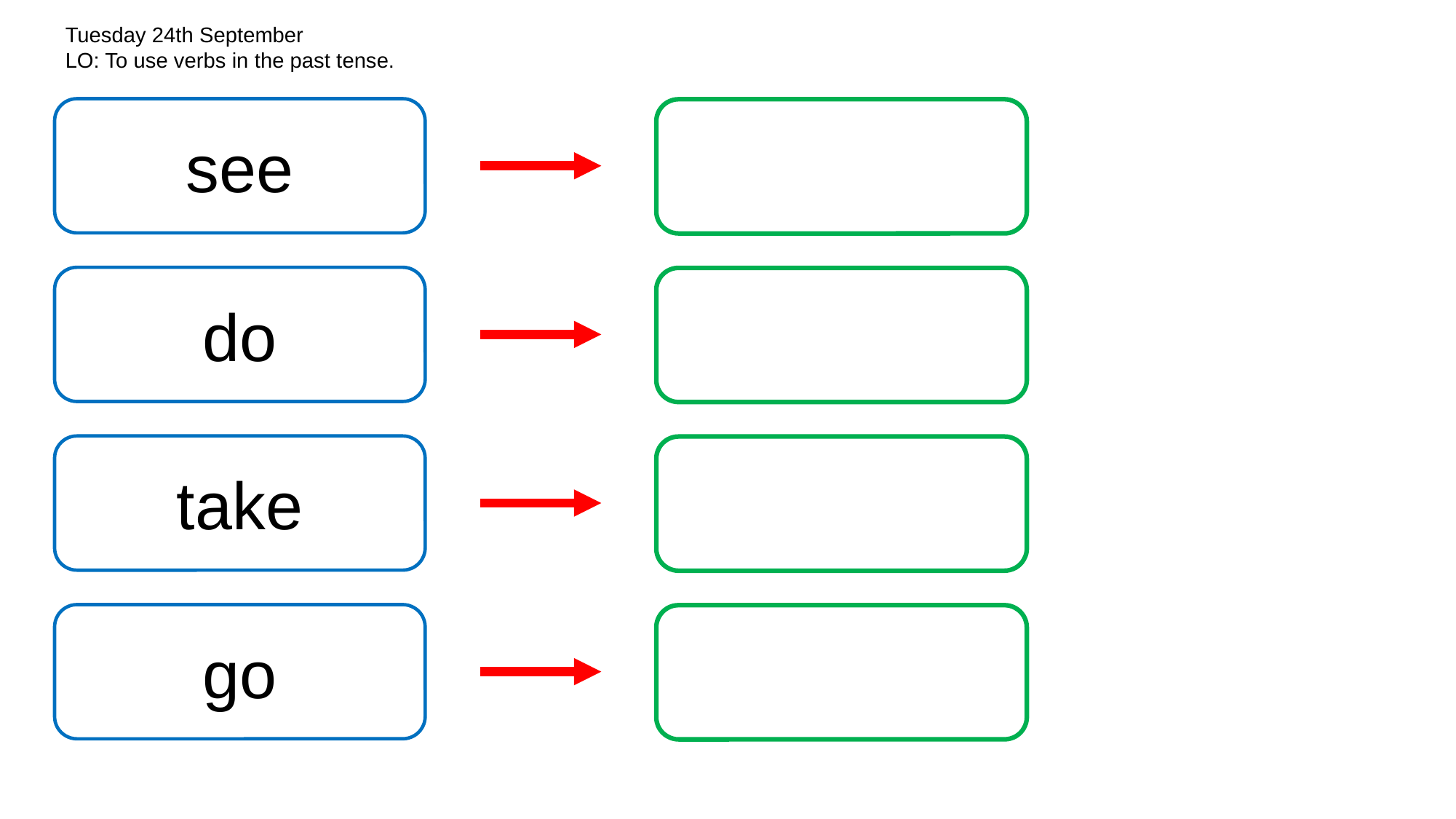

Tuesday 24th September
LO: To use verbs in the past tense.
see

do

take

go